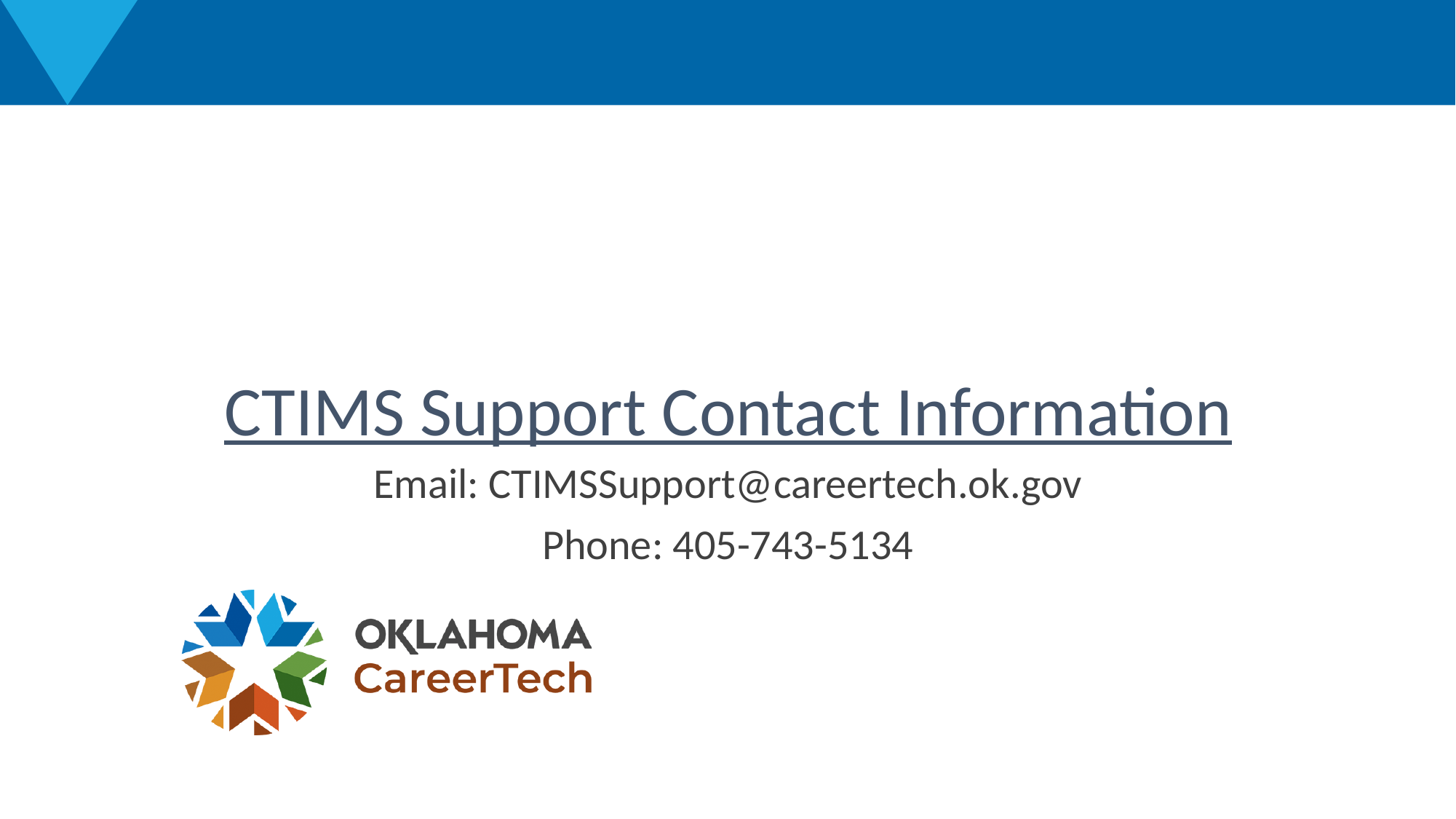

# CTIMS Support Contact Information
Email: CTIMSSupport@careertech.ok.gov
Phone: 405-743-5134